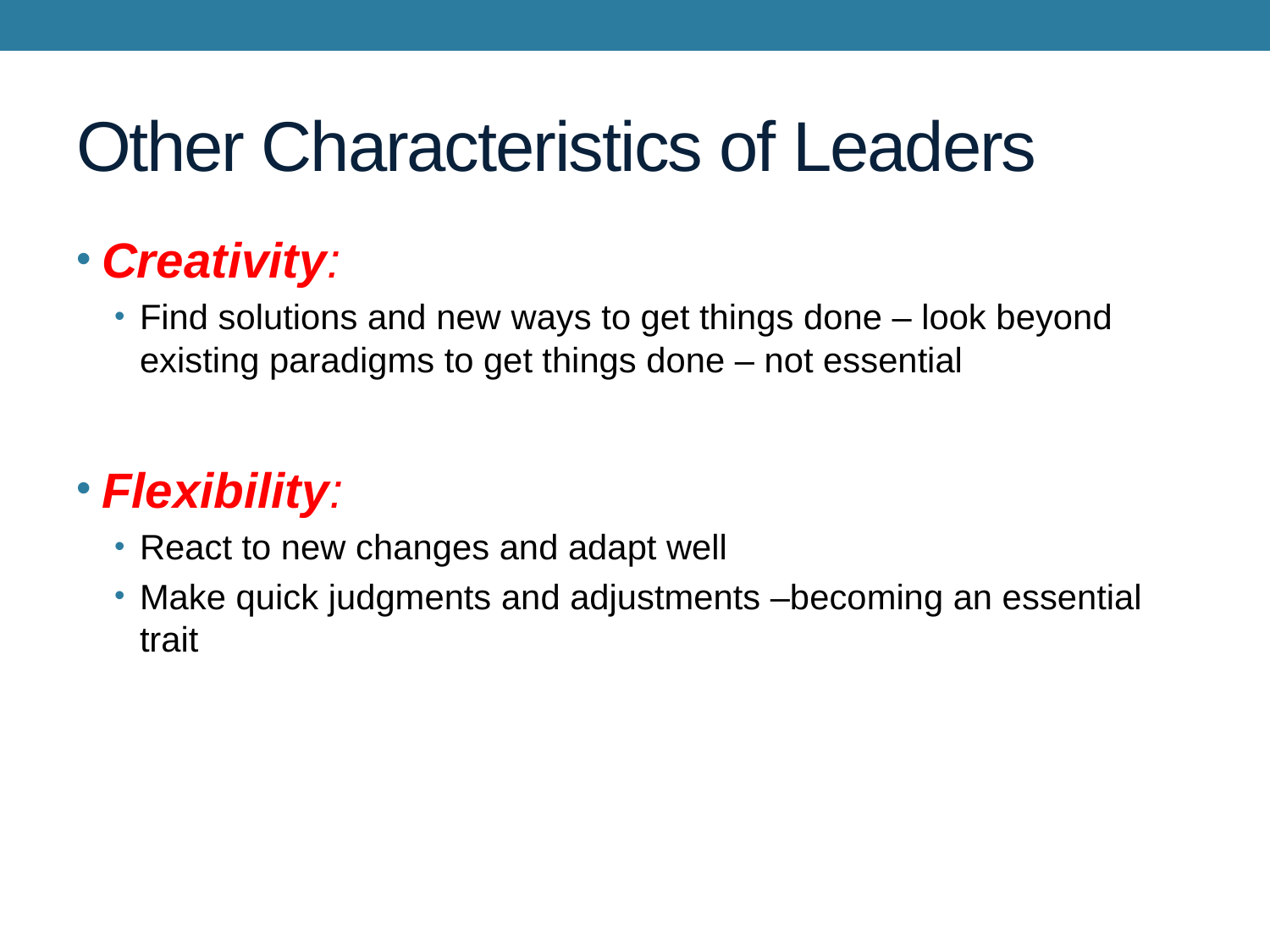

# Other Characteristics of Leaders
Creativity:
Find solutions and new ways to get things done – look beyond existing paradigms to get things done – not essential

Flexibility:
React to new changes and adapt well
Make quick judgments and adjustments –becoming an essential trait